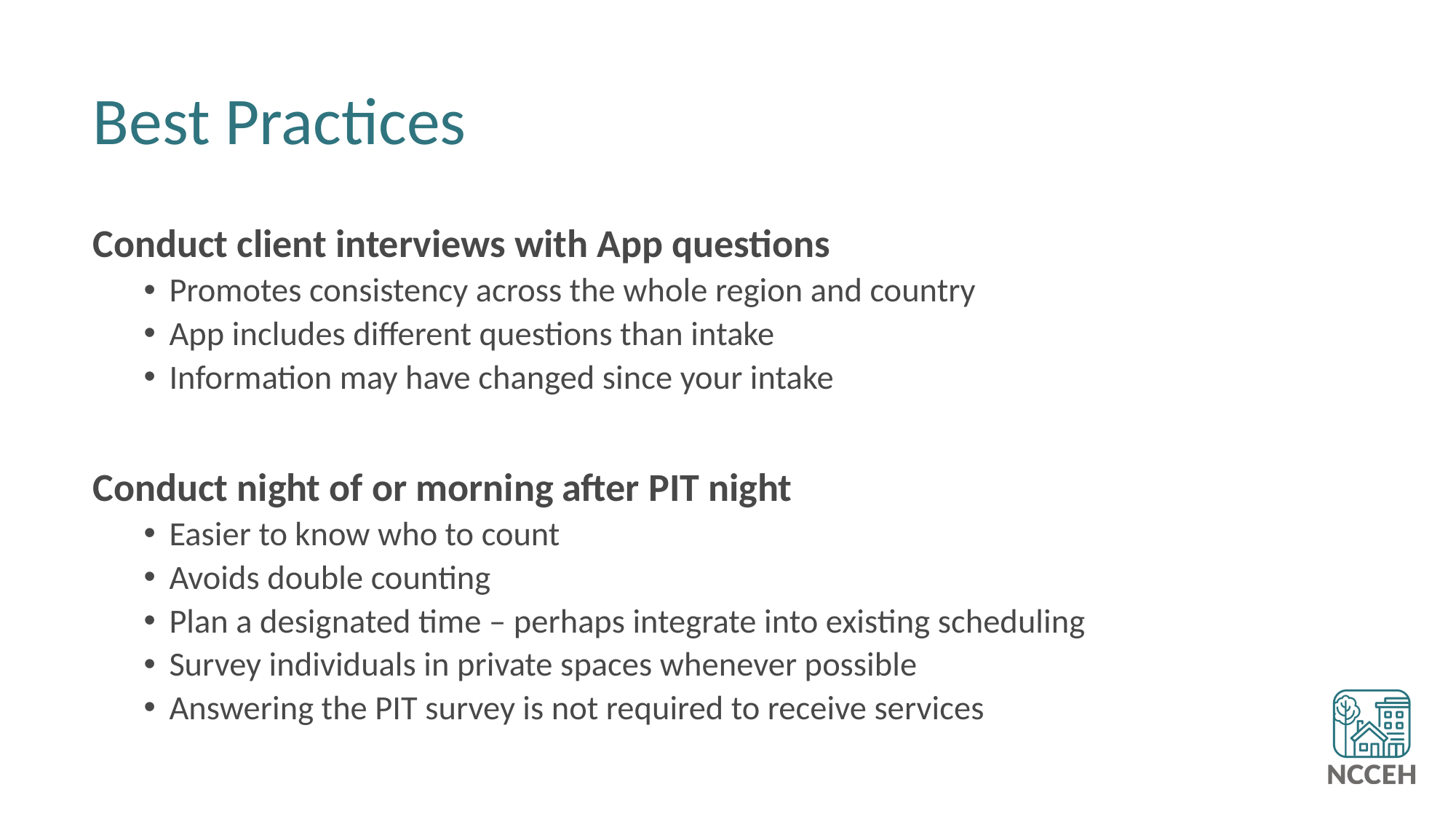

# Best Practices
Conduct client interviews with App questions
Promotes consistency across the whole region and country
App includes different questions than intake
Information may have changed since your intake

Conduct night of or morning after PIT night
Easier to know who to count
Avoids double counting
Plan a designated time – perhaps integrate into existing scheduling
Survey individuals in private spaces whenever possible
Answering the PIT survey is not required to receive services